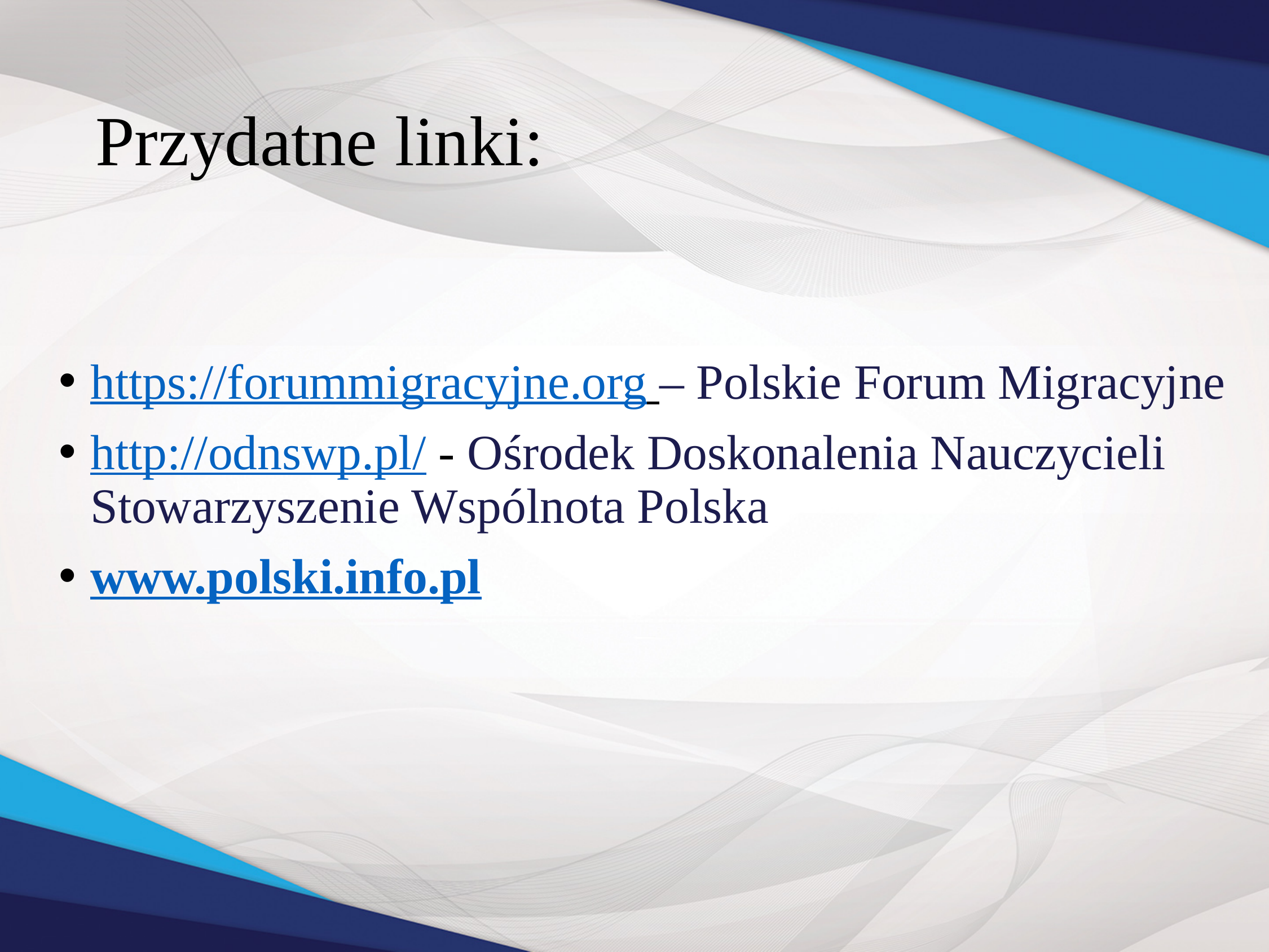

# Przydatne linki:
https://forummigracyjne.org – Polskie Forum Migracyjne
http://odnswp.pl/ - Ośrodek Doskonalenia Nauczycieli Stowarzyszenie Wspólnota Polska
www.polski.info.pl